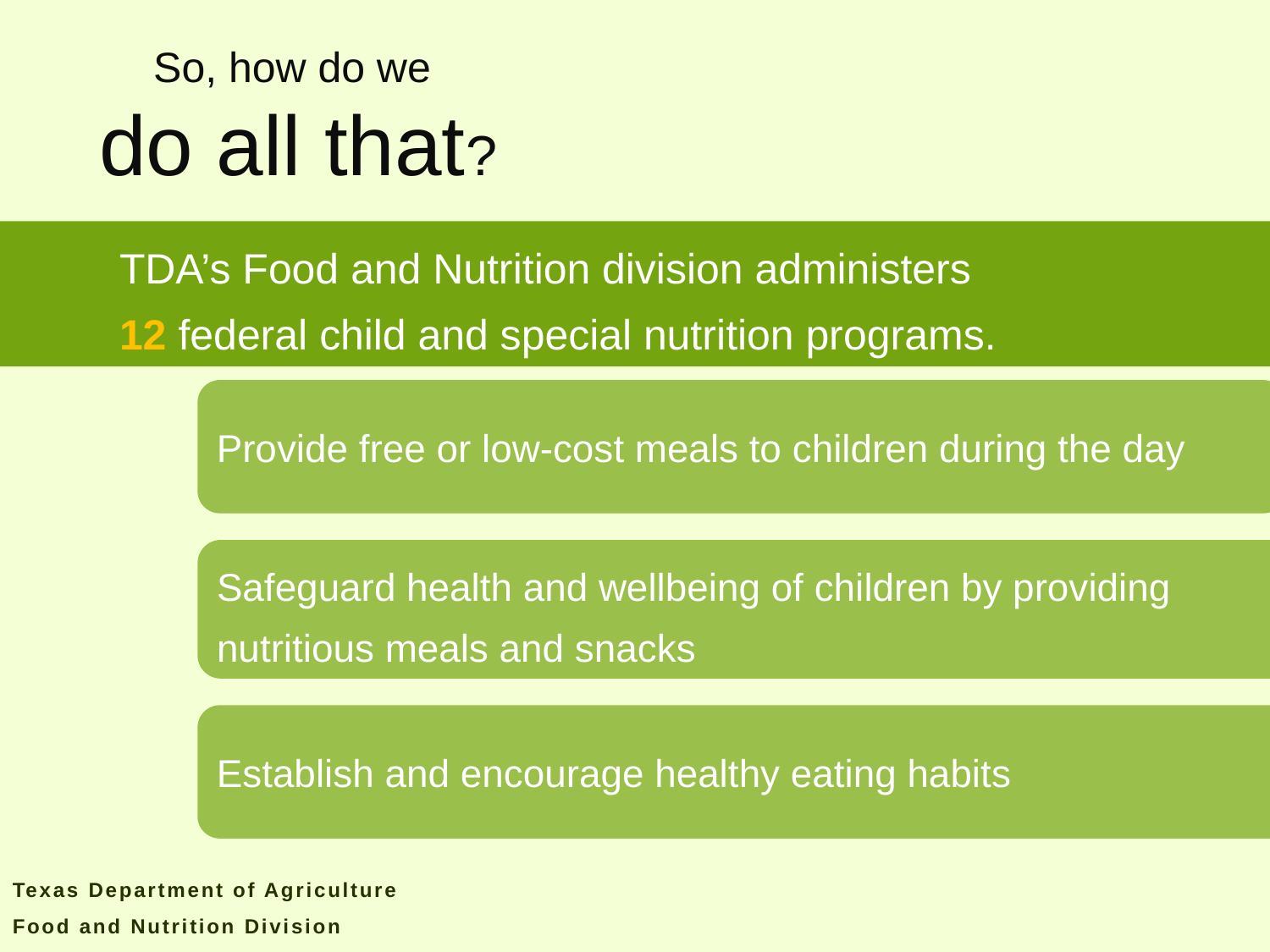

So, how do we
do all that?
TDA’s Food and Nutrition division administers
12 federal child and special nutrition programs.

Provide free or low-cost meals to children during the day
Safeguard health and wellbeing of children by providing nutritious meals and snacks
Establish and encourage healthy eating habits
Texas Department of Agriculture
Food and Nutrition Division